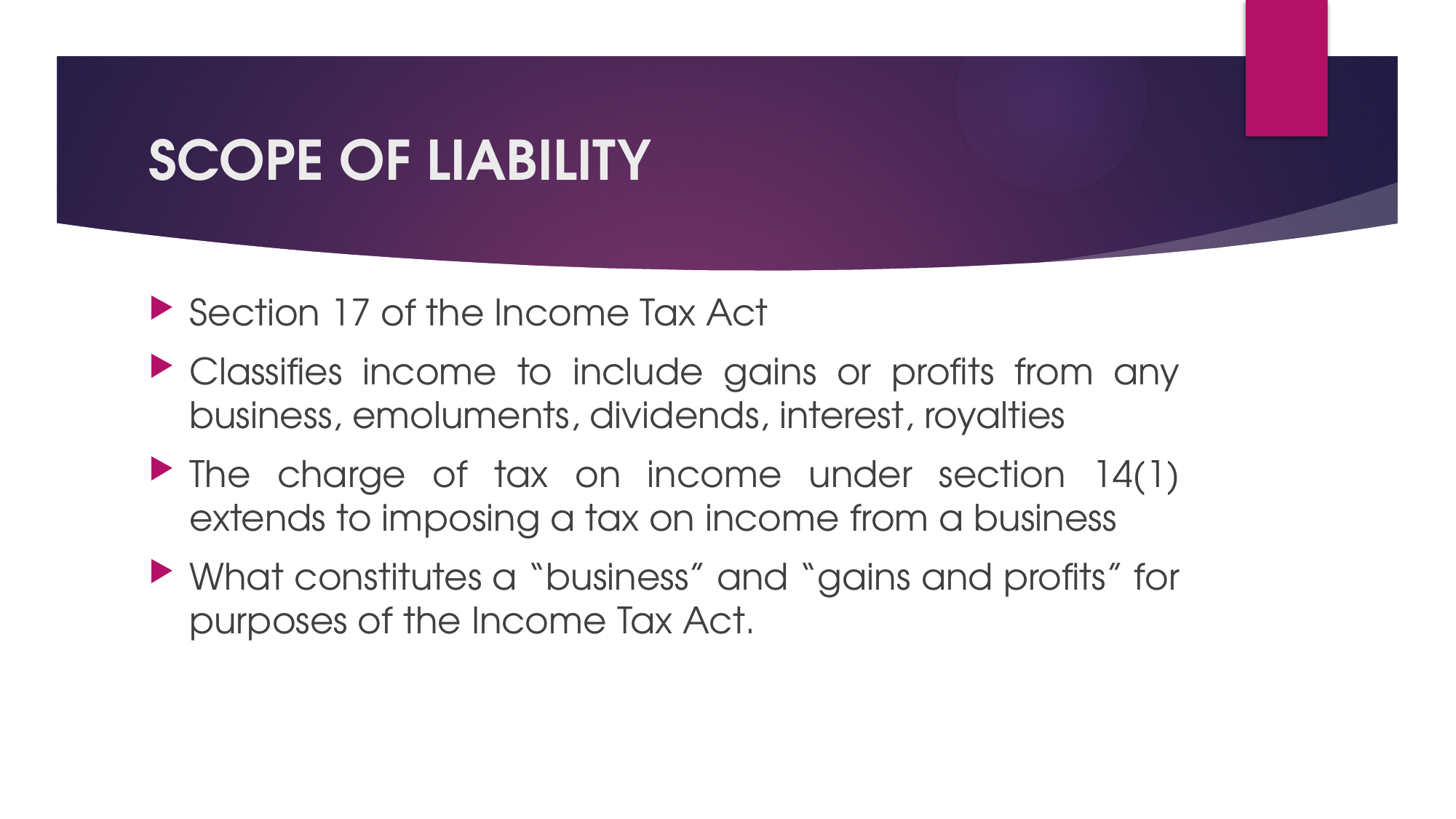

# SCOPE OF LIABILITY
Section 17 of the Income Tax Act
Classifies income to include gains or profits from any business, emoluments, dividends, interest, royalties
The charge of tax on income under section 14(1) extends to imposing a tax on income from a business
What constitutes a “business” and “gains and profits” for purposes of the Income Tax Act.